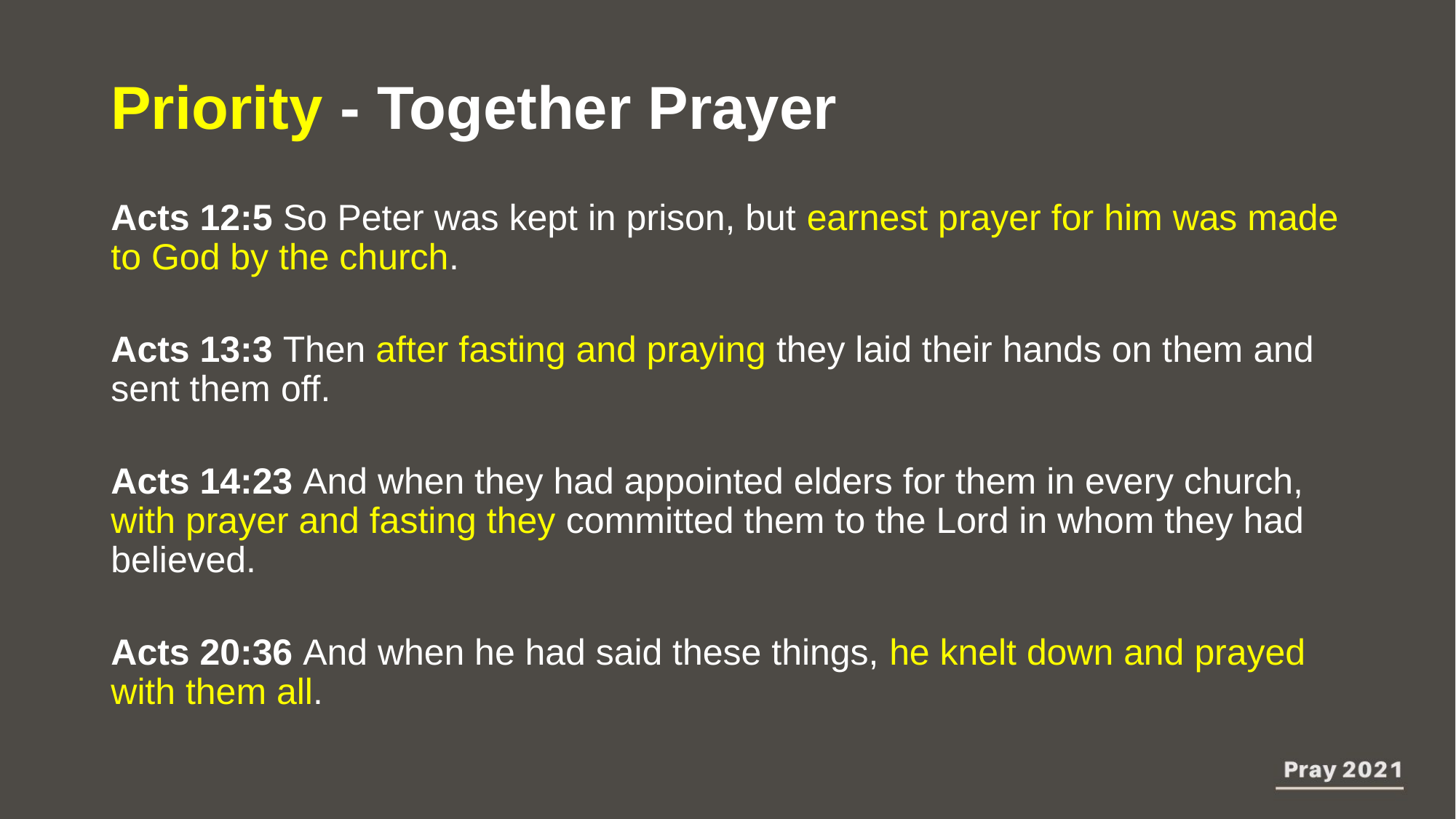

Priority - Together Prayer

Acts 12:5 So Peter was kept in prison, but earnest prayer for him was made to God by the church.

Acts 13:3 Then after fasting and praying they laid their hands on them and sent them off.

Acts 14:23 And when they had appointed elders for them in every church, with prayer and fasting they committed them to the Lord in whom they had believed.

Acts 20:36 And when he had said these things, he knelt down and prayed with them all.